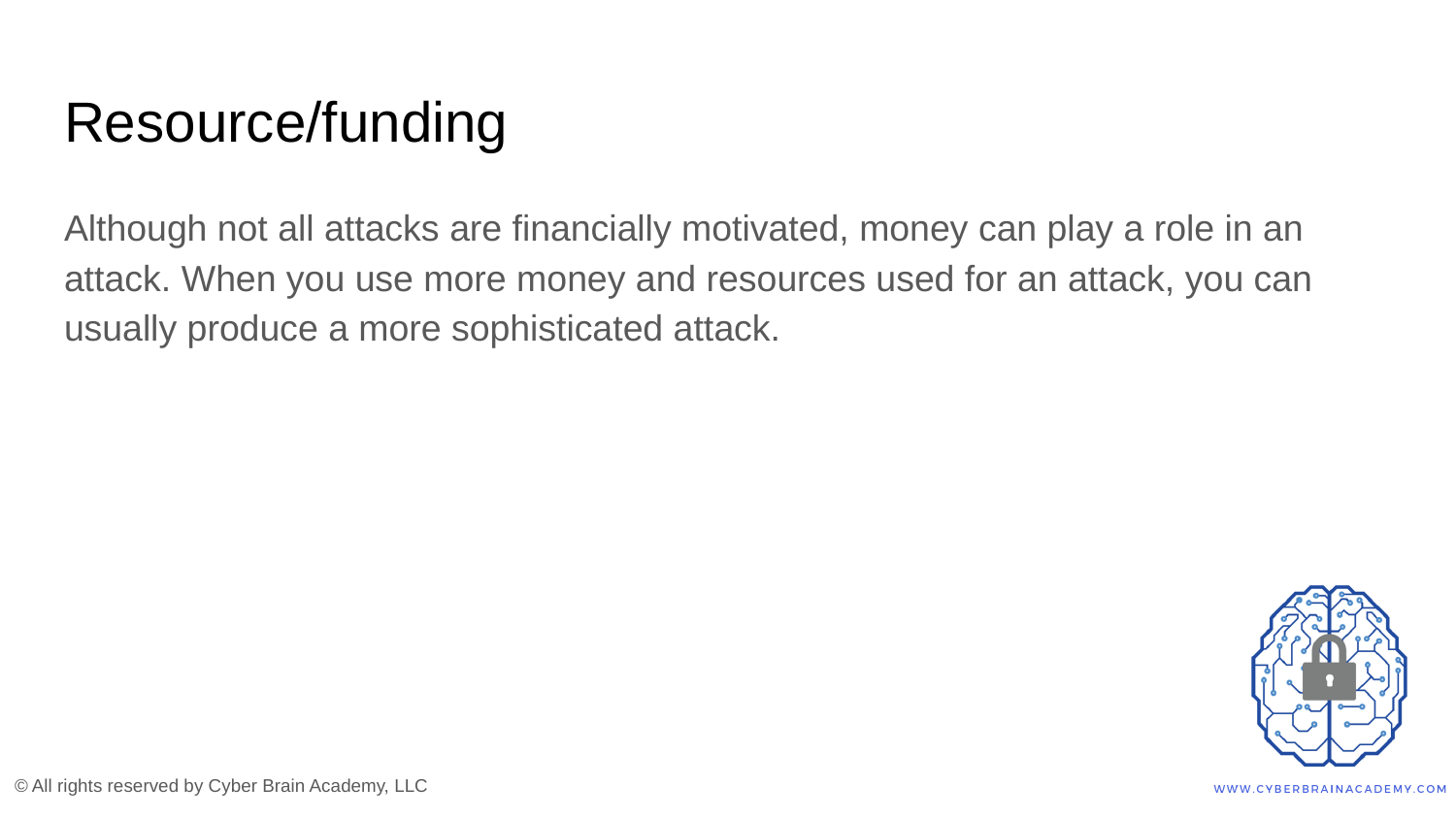

# Resource/funding

Although not all attacks are financially motivated, money can play a role in an attack. When you use more money and resources used for an attack, you can usually produce a more sophisticated attack.